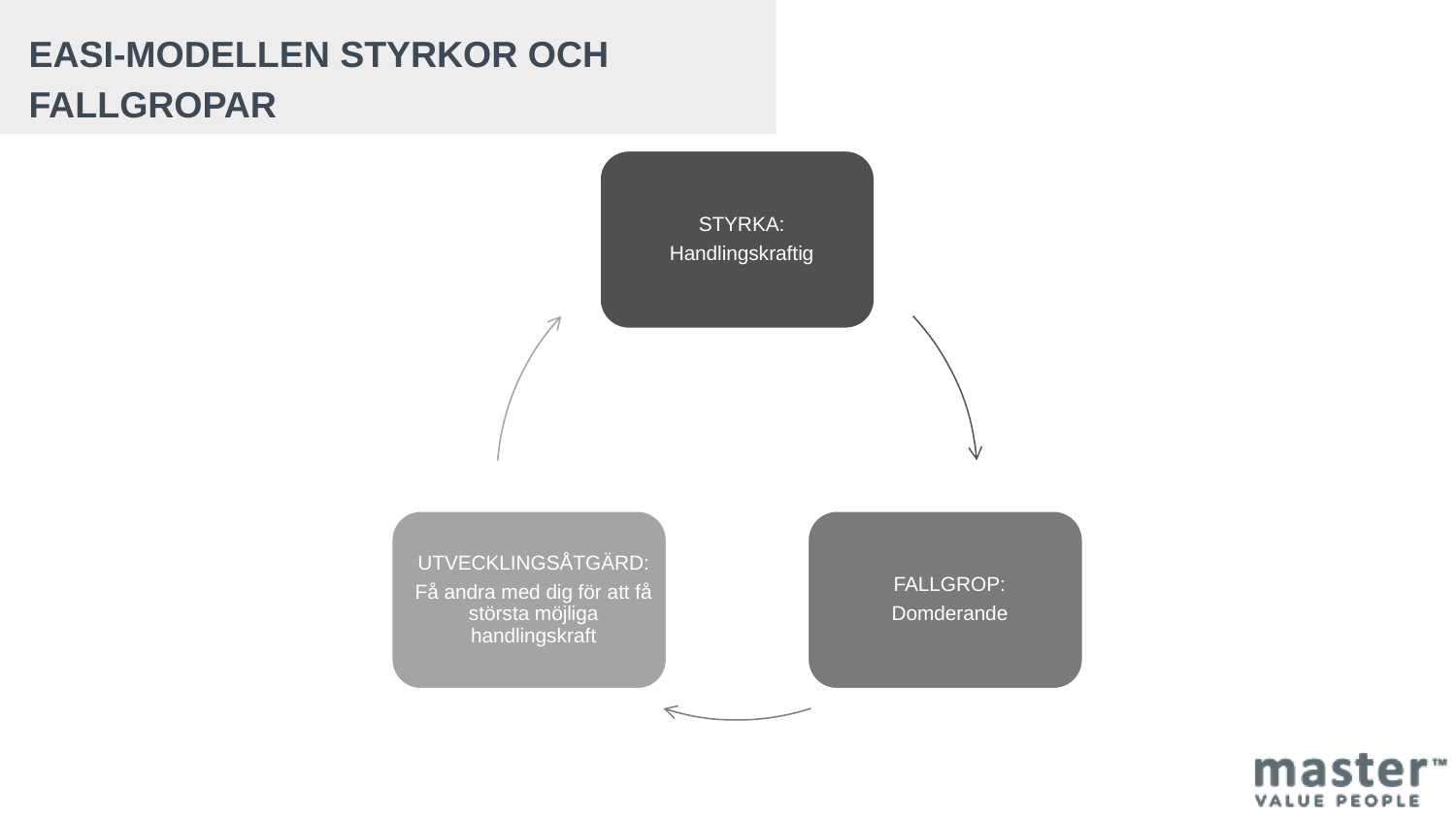

EASI-modellen Styrkor och fallgropar

STYRKA:
Handlingskraftig
FALLGROP:
Domderande
UTVECKLINGSÅTGÄRD:
Få andra med dig för att få största möjliga handlingskraft